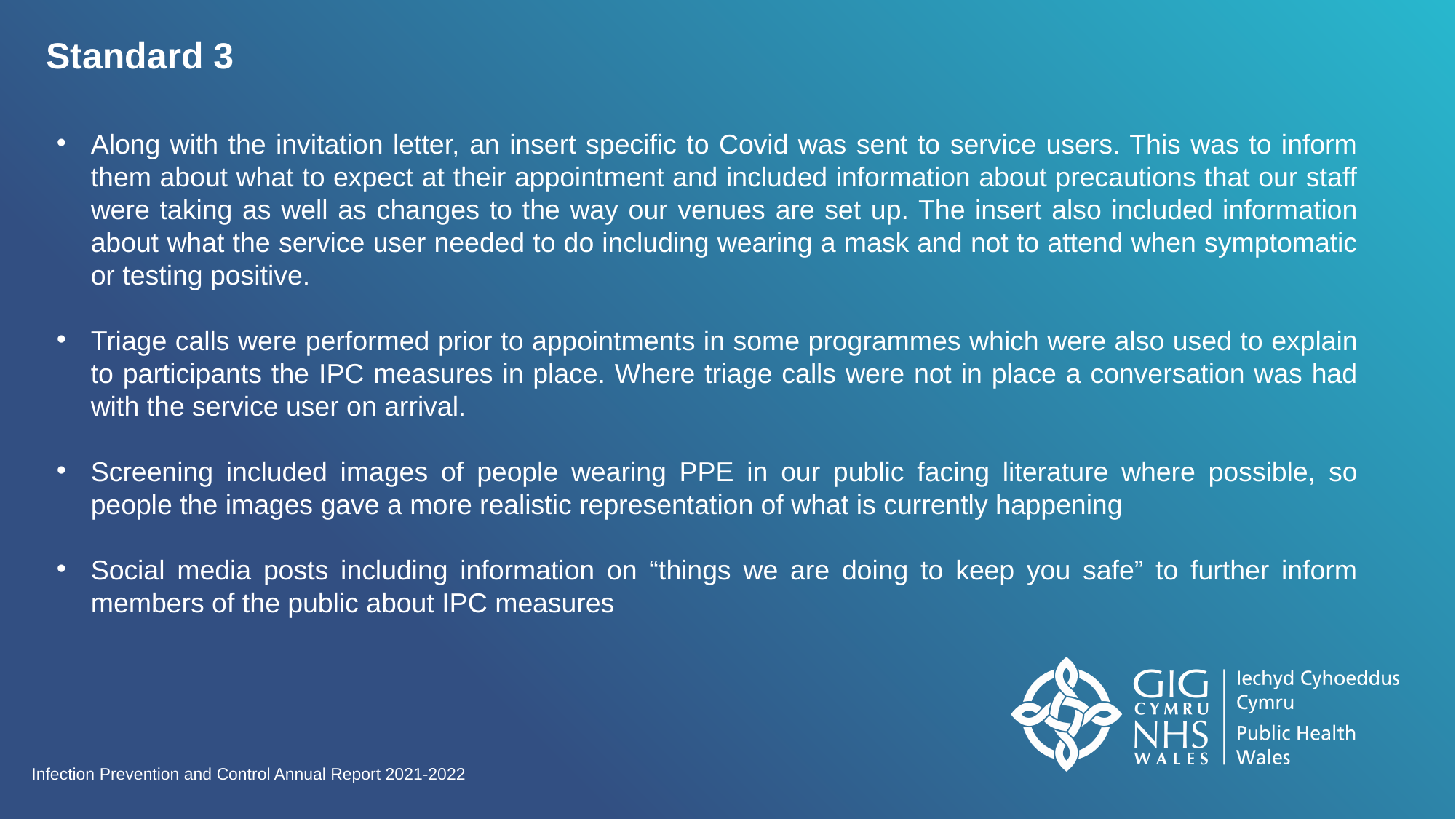

# Standard 3
Along with the invitation letter, an insert specific to Covid was sent to service users. This was to inform them about what to expect at their appointment and included information about precautions that our staff were taking as well as changes to the way our venues are set up. The insert also included information about what the service user needed to do including wearing a mask and not to attend when symptomatic or testing positive.

Triage calls were performed prior to appointments in some programmes which were also used to explain to participants the IPC measures in place. Where triage calls were not in place a conversation was had with the service user on arrival.

Screening included images of people wearing PPE in our public facing literature where possible, so people the images gave a more realistic representation of what is currently happening

Social media posts including information on “things we are doing to keep you safe” to further inform members of the public about IPC measures
Infection Prevention and Control Annual Report 2021-2022